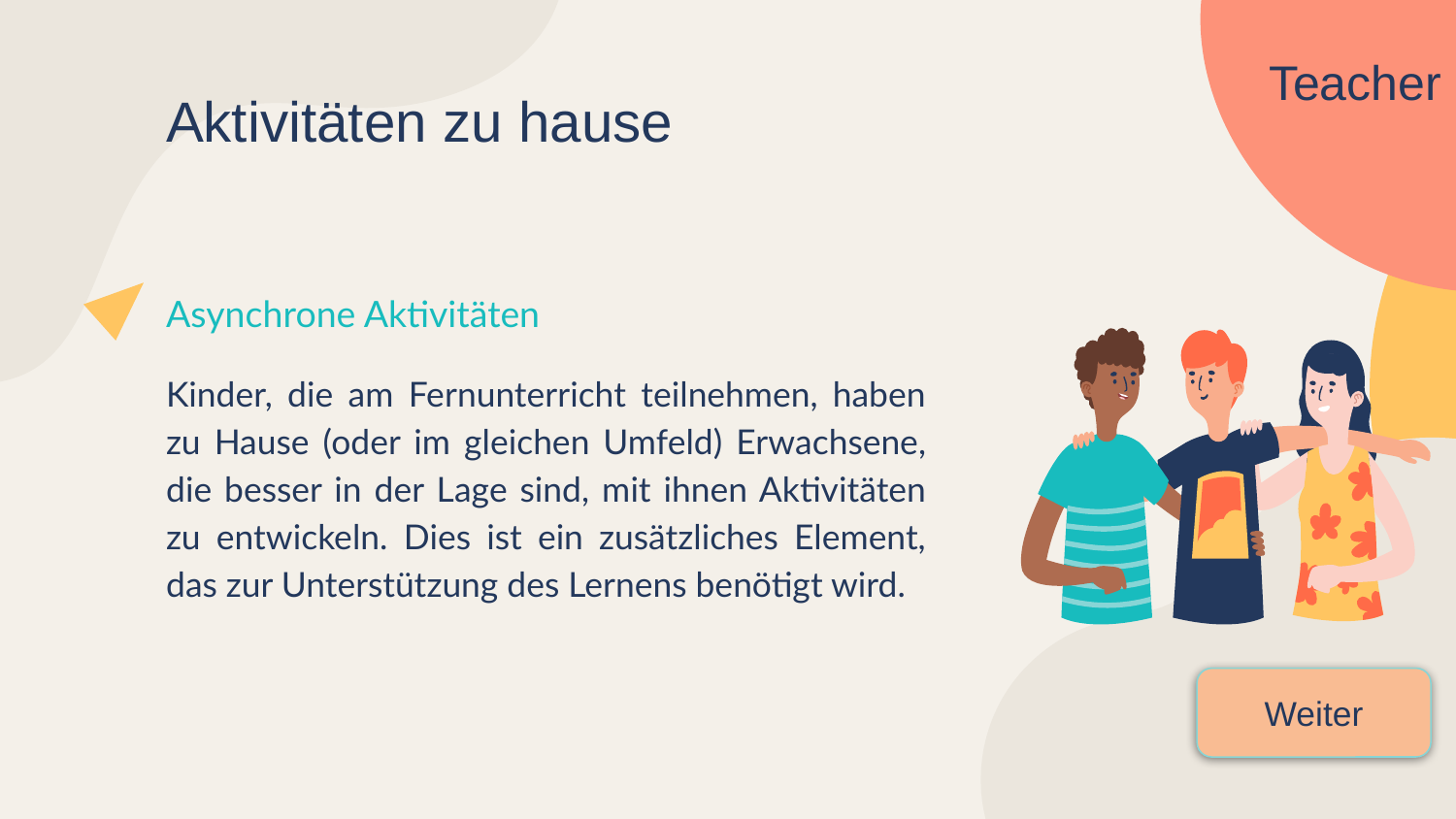

Teacher
# Aktivitäten zu hause
Asynchrone Aktivitäten

Kinder, die am Fernunterricht teilnehmen, haben zu Hause (oder im gleichen Umfeld) Erwachsene, die besser in der Lage sind, mit ihnen Aktivitäten zu entwickeln. Dies ist ein zusätzliches Element, das zur Unterstützung des Lernens benötigt wird.
Weiter